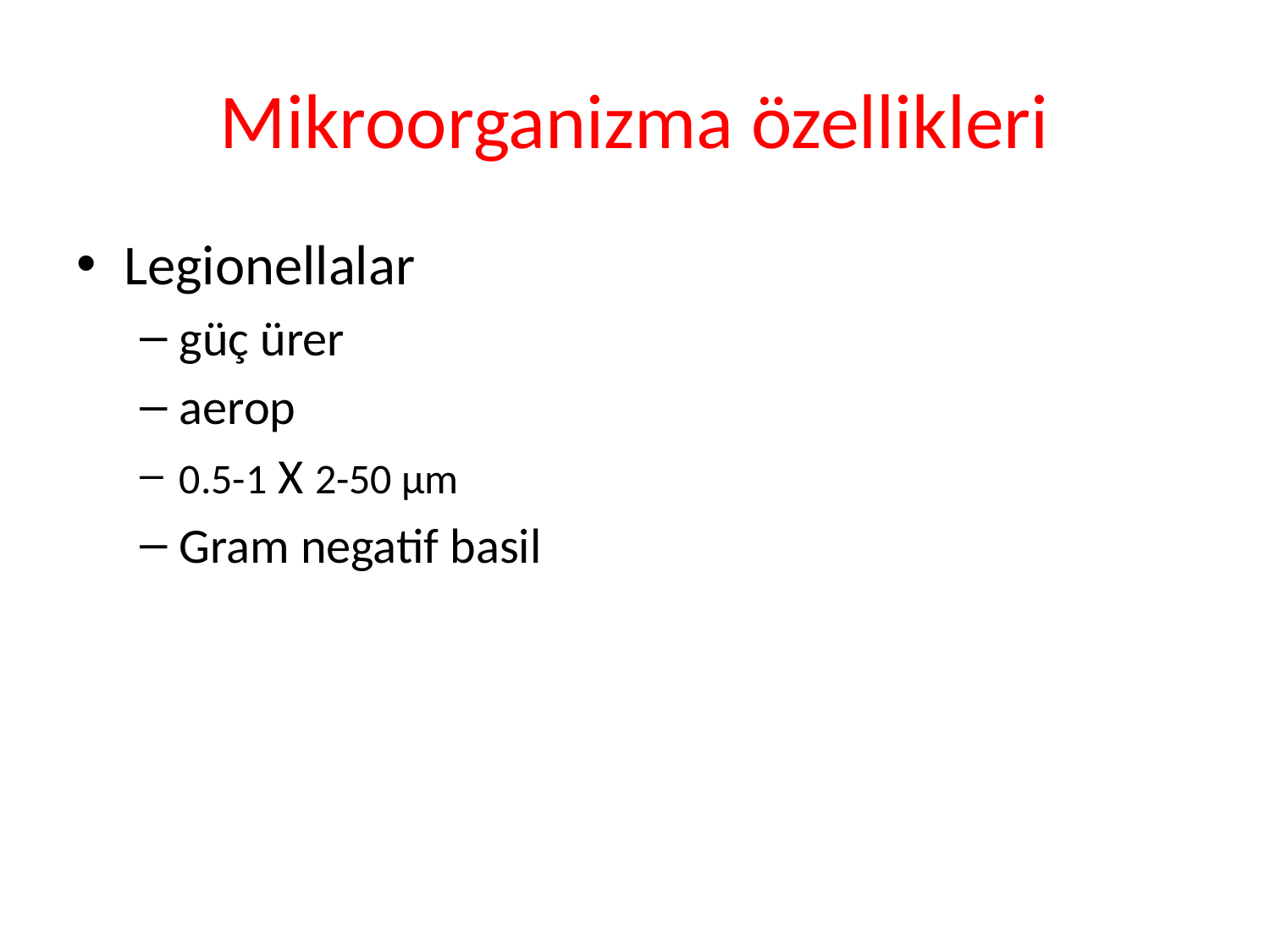

# Mikroorganizma özellikleri
Legionellalar
güç ürer
aerop
0.5-1 X 2-50 µm
Gram negatif basil